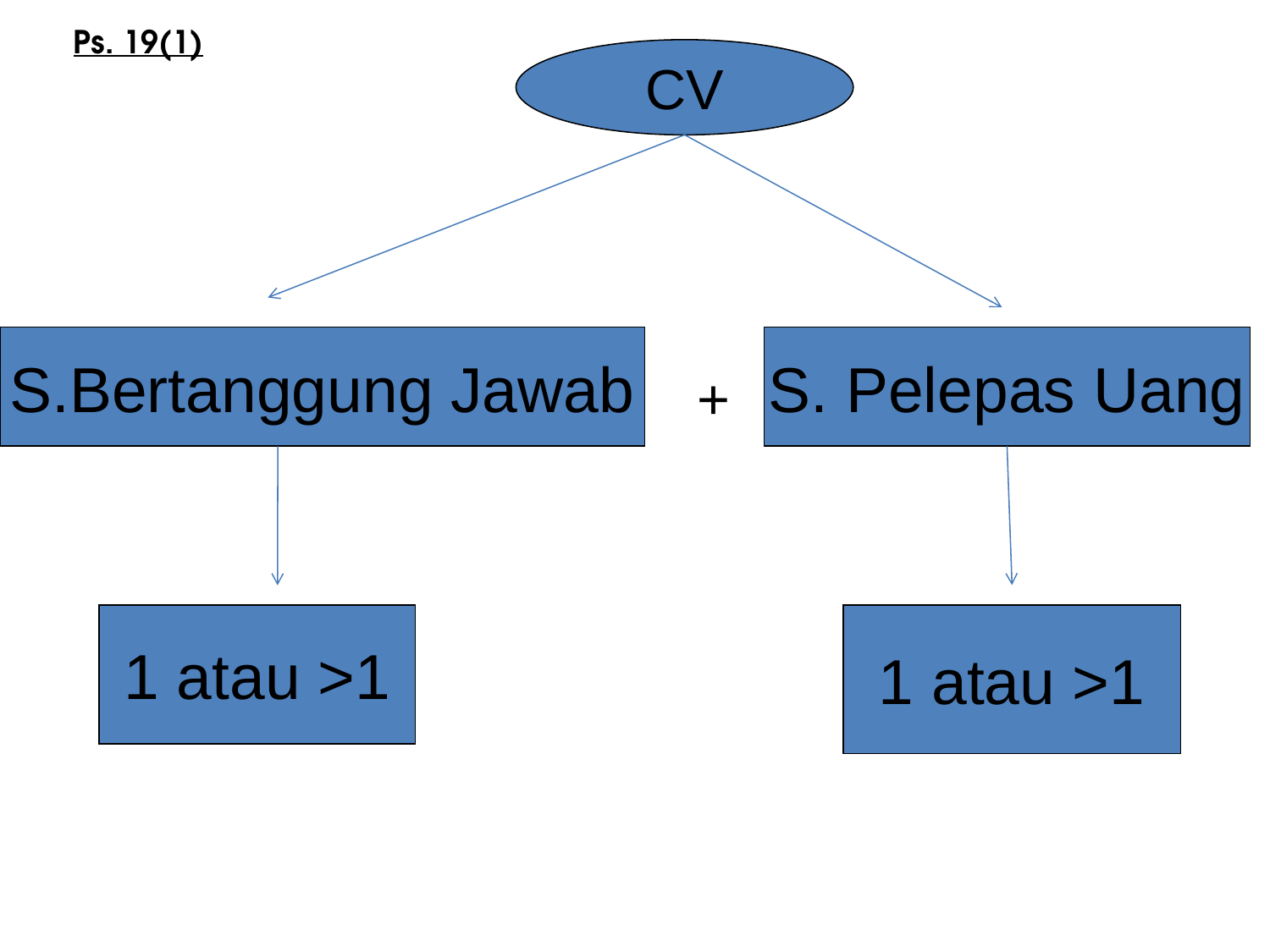

Ps. 19(1)
CV
S.Bertanggung Jawab
S. Pelepas Uang
+

1 atau >1
1 atau >1